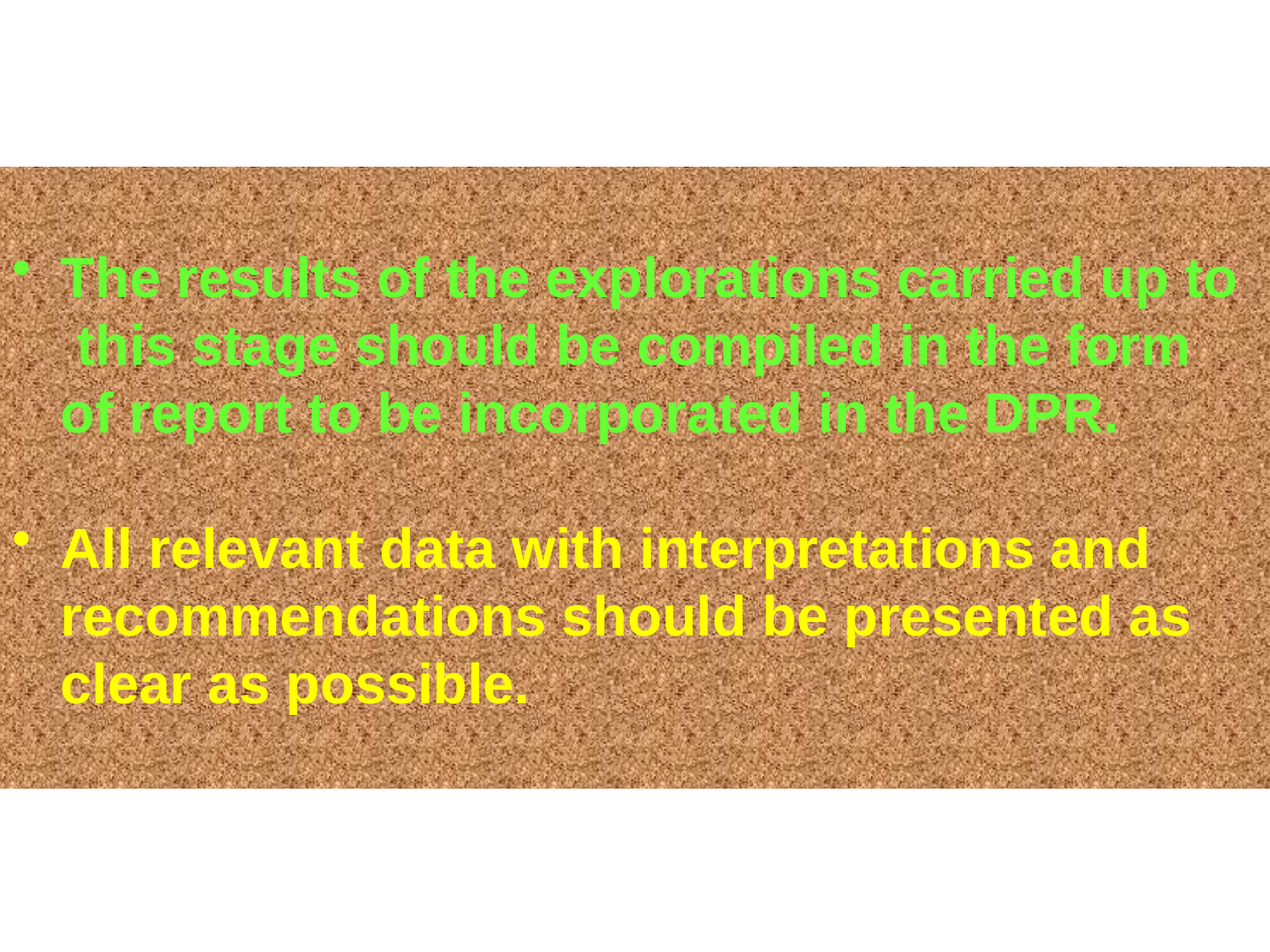

The results of the explorations carried up to   this stage should be compiled in the form of report to be incorporated in the DPR.

All relevant data with interpretations and recommendations should be presented as clear as possible.